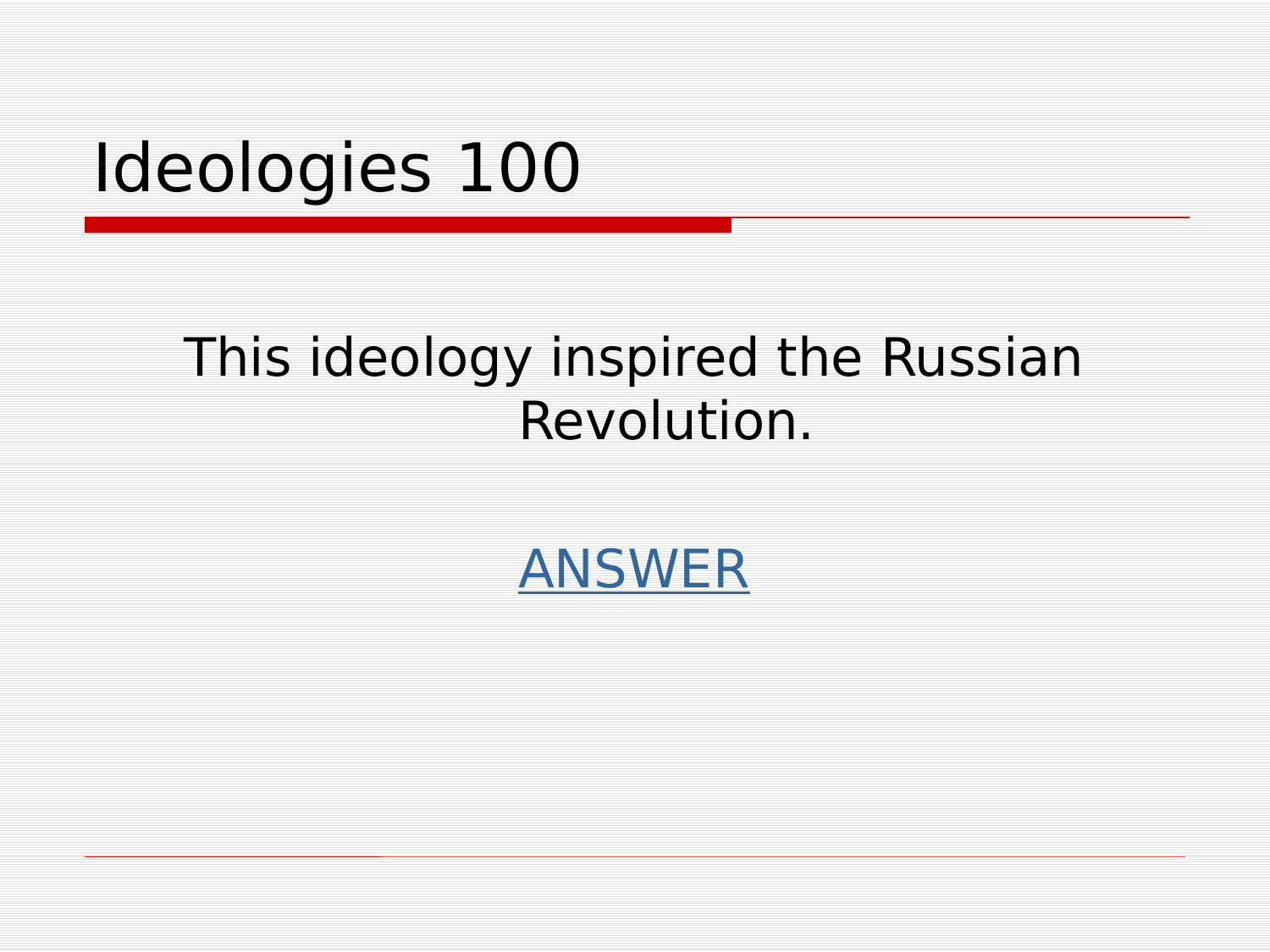

# Ideologies 100

This ideology inspired the Russian Revolution.

ANSWER